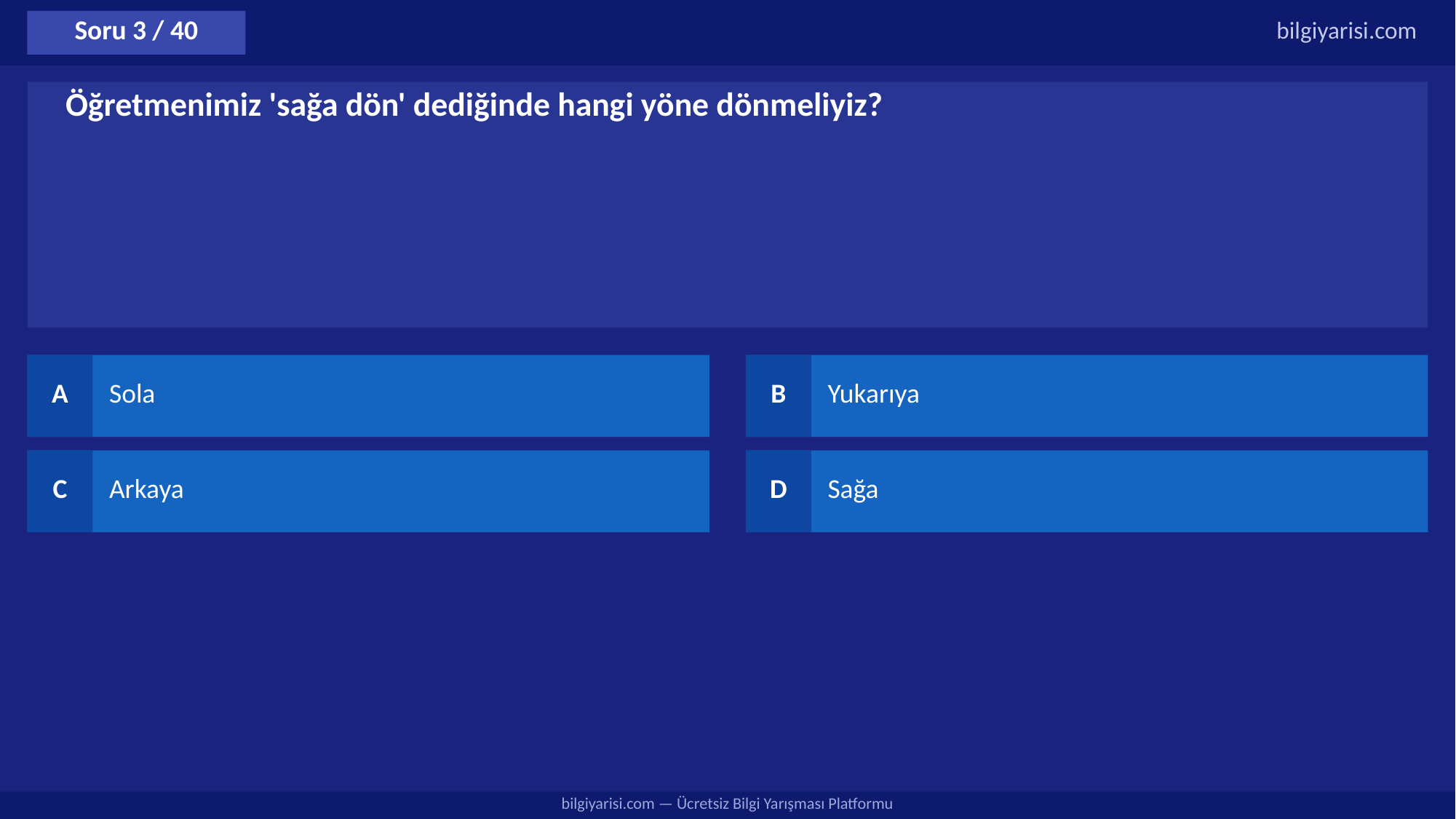

Soru 3 / 40
bilgiyarisi.com

Öğretmenimiz 'sağa dön' dediğinde hangi yöne dönmeliyiz?

A
Sola

B
Yukarıya

C
Arkaya

D
Sağa
bilgiyarisi.com — Ücretsiz Bilgi Yarışması Platformu